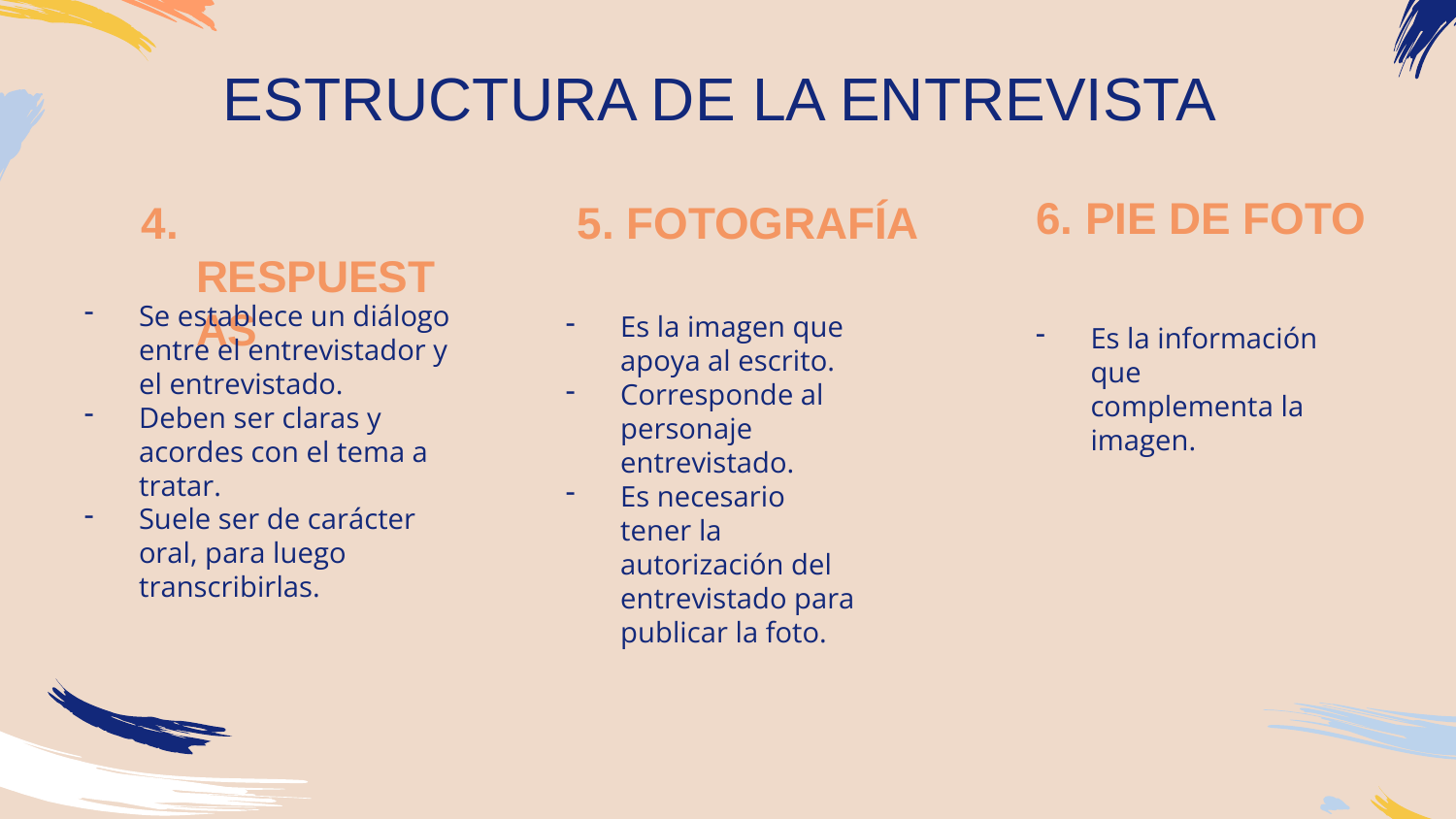

# ESTRUCTURA DE LA ENTREVISTA
6. PIE DE FOTO
4. RESPUESTAS
5. FOTOGRAFÍA
Se establece un diálogo entre el entrevistador y el entrevistado.
Deben ser claras y acordes con el tema a tratar.
Suele ser de carácter oral, para luego transcribirlas.

Es la imagen que apoya al escrito.
Corresponde al personaje entrevistado.
Es necesario tener la autorización del entrevistado para publicar la foto.
Es la información que complementa la imagen.